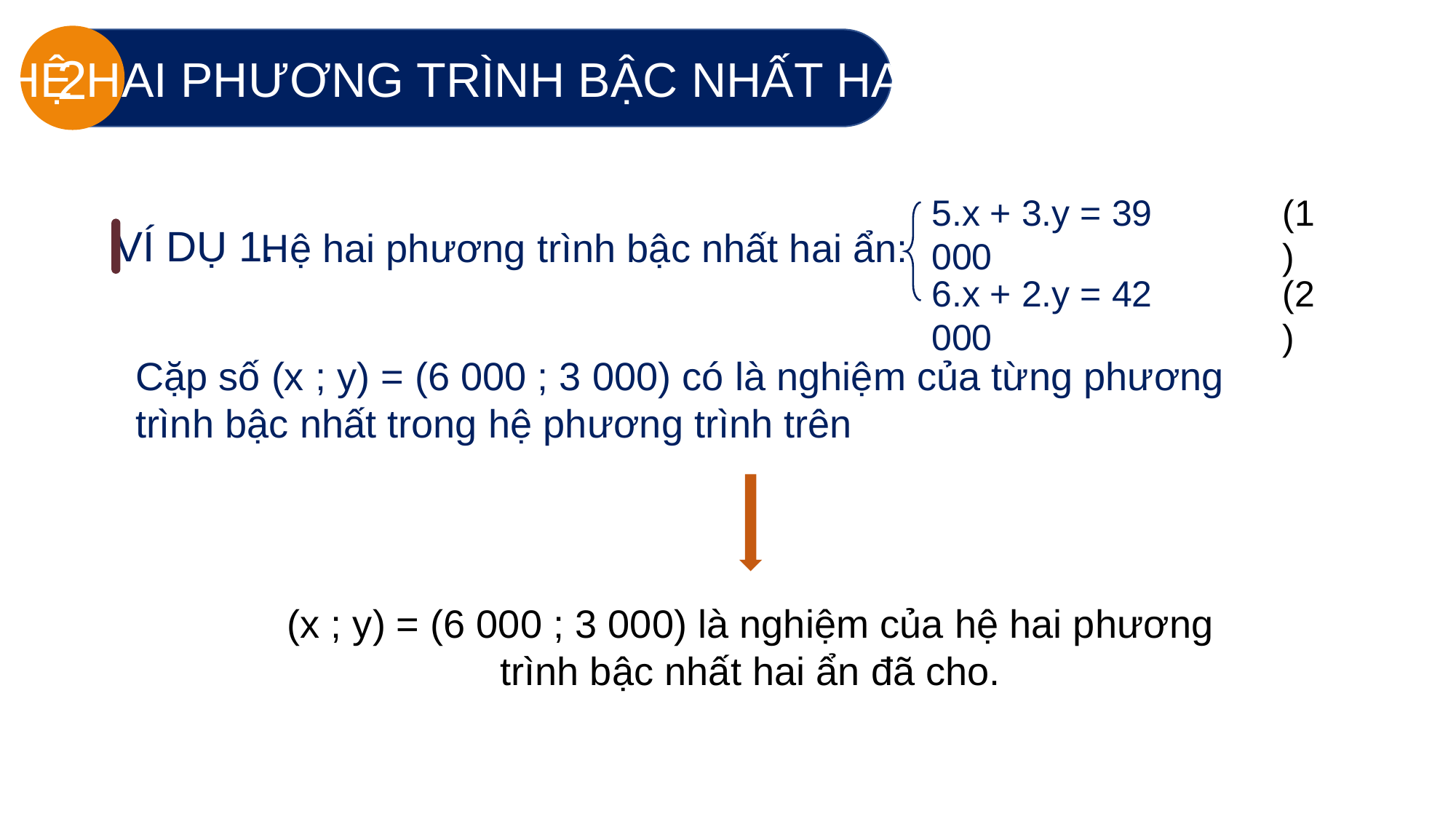

2
HỆ HAI PHƯƠNG TRÌNH BẬC NHẤT HAI ẨN
(1)
5.x + 3.y = 39 000

VÍ DỤ 1.
Hệ hai phương trình bậc nhất hai ẩn:

6.x + 2.y = 42 000
(2)
Cặp số (x ; y) = (6 000 ; 3 000) có là nghiệm của từng phương trình bậc nhất trong hệ phương trình trên hay không

(x ; y) = (6 000 ; 3 000) là nghiệm của hệ hai phương trình bậc nhất hai ẩn đã cho.